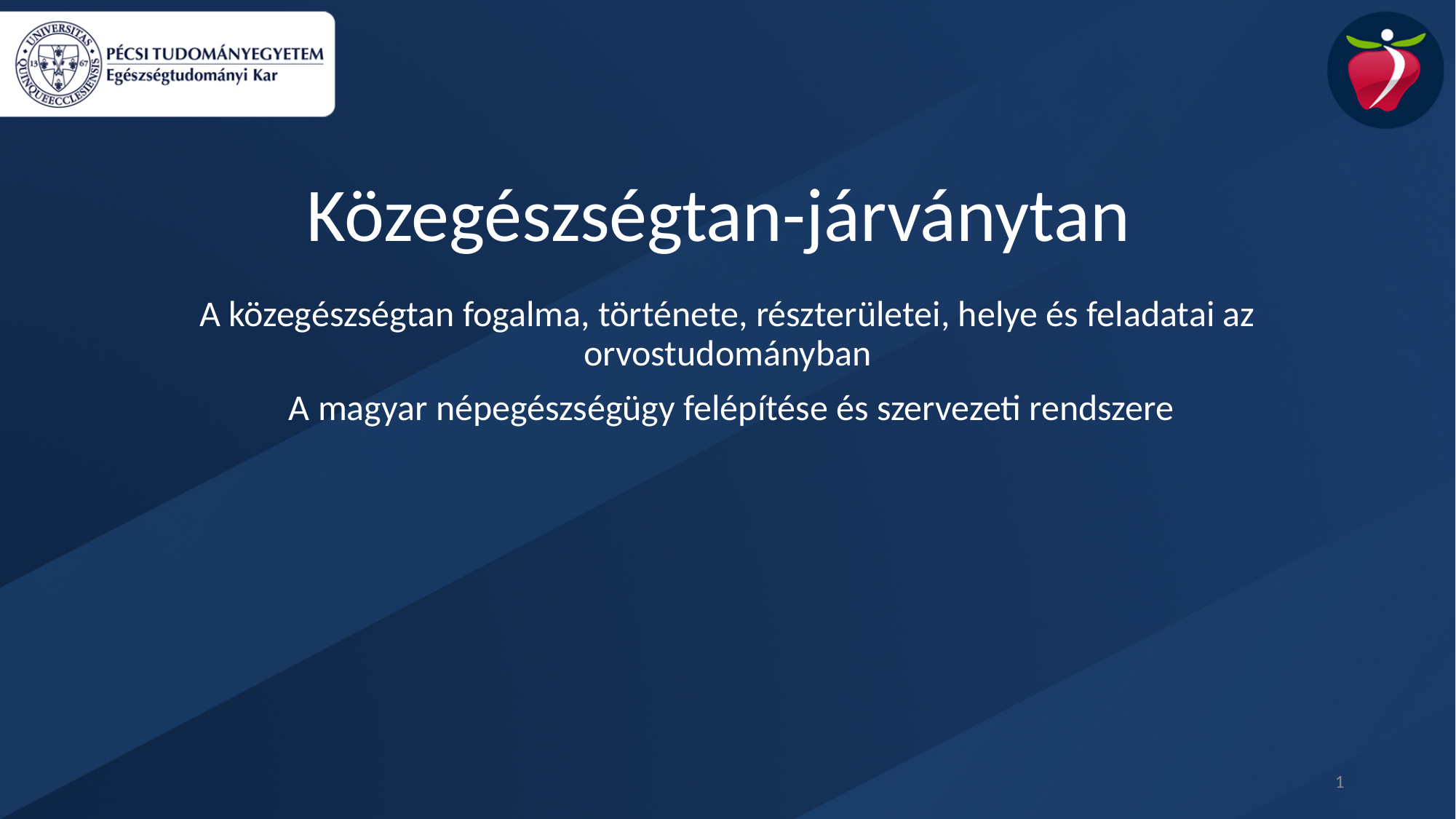

Közegészségtan-járványtan
A közegészségtan fogalma, története, részterületei, helye és feladatai az orvostudományban
 A magyar népegészségügy felépítése és szervezeti rendszere
1